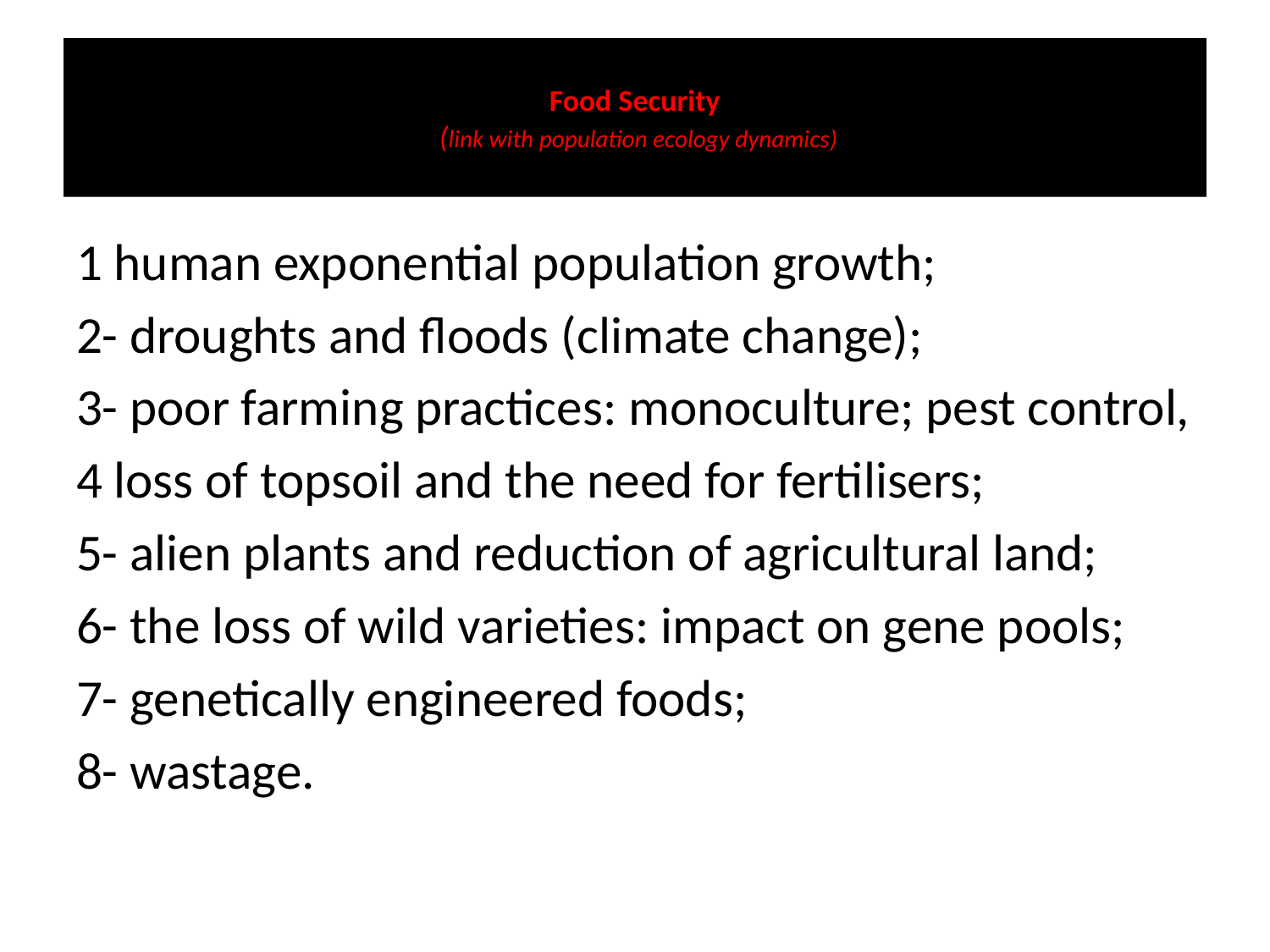

# Food Security (link with population ecology dynamics)
1 human exponential population growth;
2- droughts and floods (climate change);
3- poor farming practices: monoculture; pest control,
4 loss of topsoil and the need for fertilisers;
5- alien plants and reduction of agricultural land;
6- the loss of wild varieties: impact on gene pools;
7- genetically engineered foods;
8- wastage.